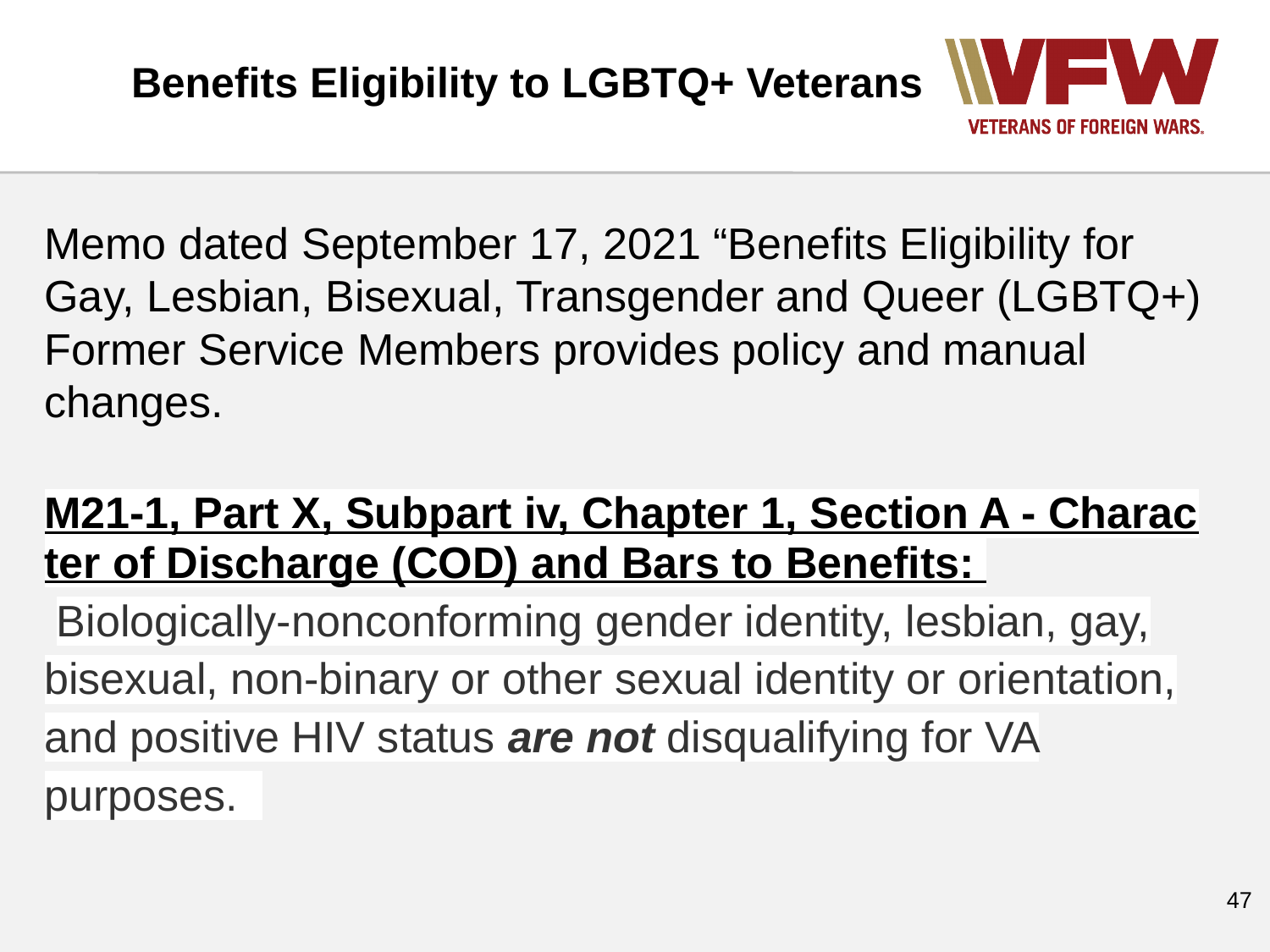

Benefits Eligibility to LGBTQ+ Veterans
Memo dated September 17, 2021 “Benefits Eligibility for Gay, Lesbian, Bisexual, Transgender and Queer (LGBTQ+) Former Service Members provides policy and manual changes.

M21-1, Part X, Subpart iv, Chapter 1, Section A - Character of Discharge (COD) and Bars to Benefits:  Biologically-nonconforming gender identity, lesbian, gay, bisexual, non-binary or other sexual identity or orientation, and positive HIV status are not disqualifying for VA purposes.
47